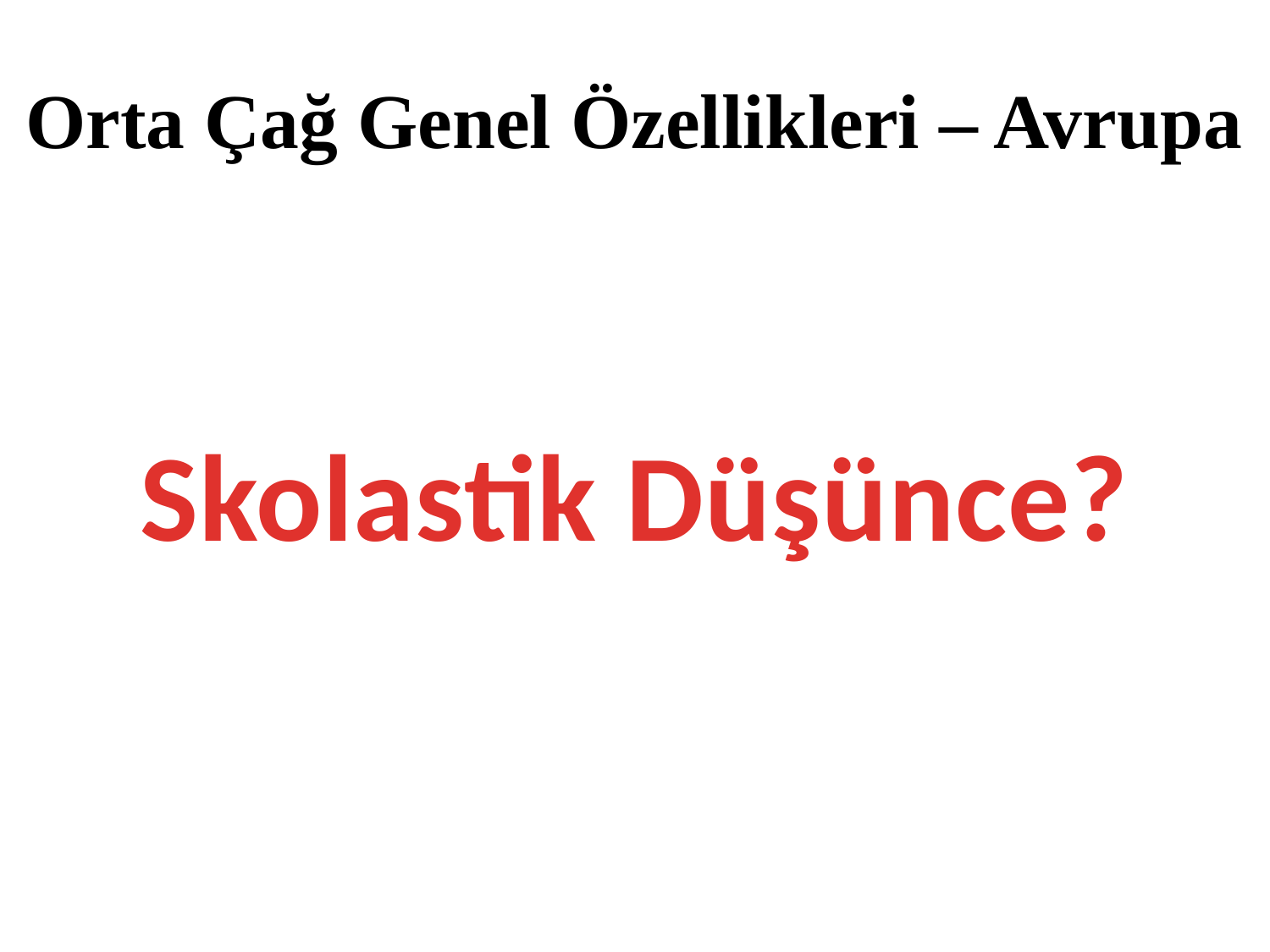

# Orta Çağ Genel Özellikleri – Avrupa

Skolastik Düşünce?